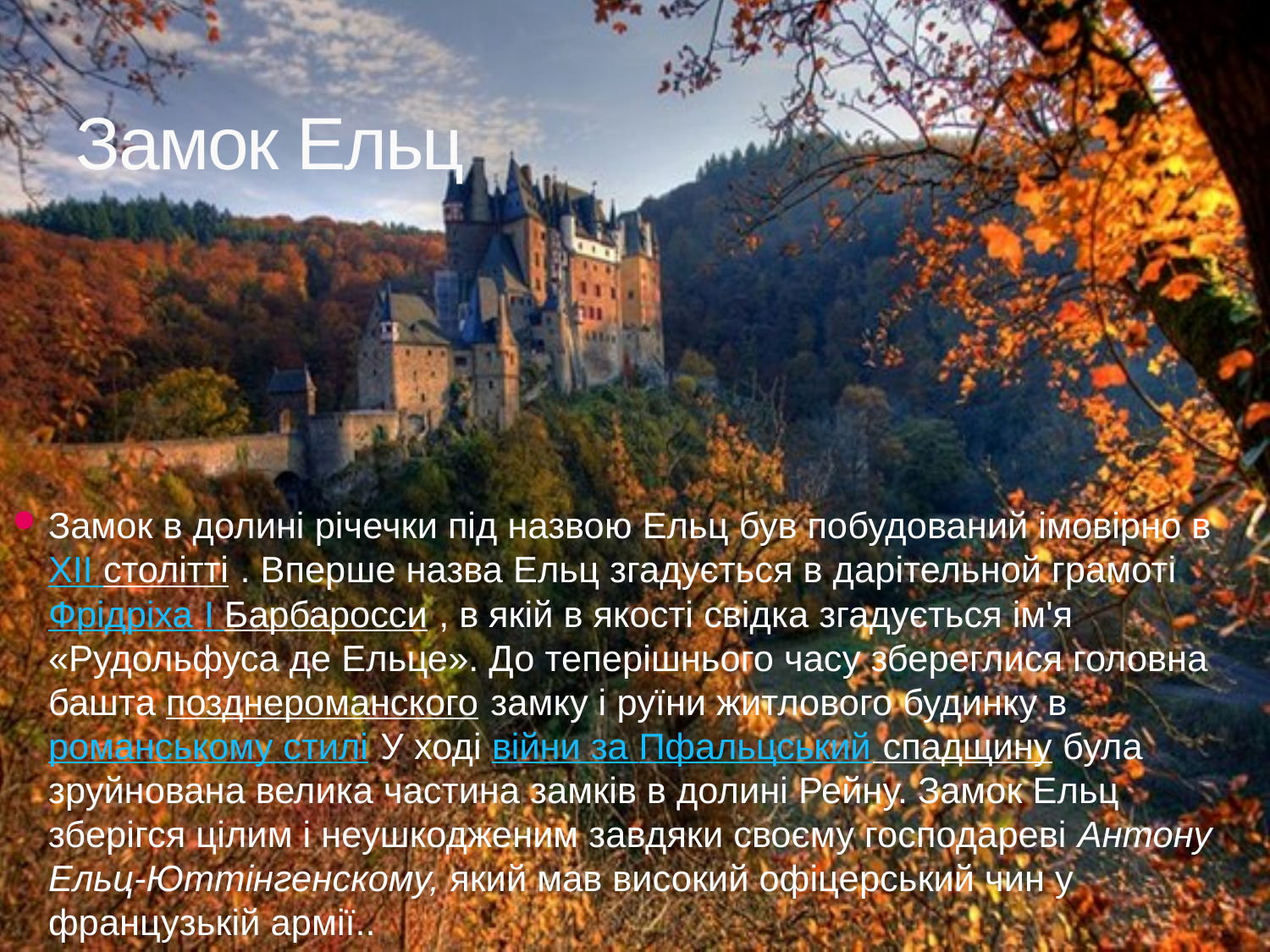

# Замок Ельц
Замок в долині річечки під назвою Ельц був побудований імовірно в XII столітті . Вперше назва Ельц згадується в дарітельной грамоті Фрідріха I Барбаросси , в якій в якості свідка згадується ім'я «Рудольфуса де Ельце». До теперішнього часу збереглися головна башта позднероманского замку і руїни житлового будинку в романському стилі У ході війни за Пфальцський спадщину була зруйнована велика частина замків в долині Рейну. Замок Ельц зберігся цілим і неушкодженим завдяки своєму господареві Антону Ельц-Юттінгенскому, який мав високий офіцерський чин у французькій армії..